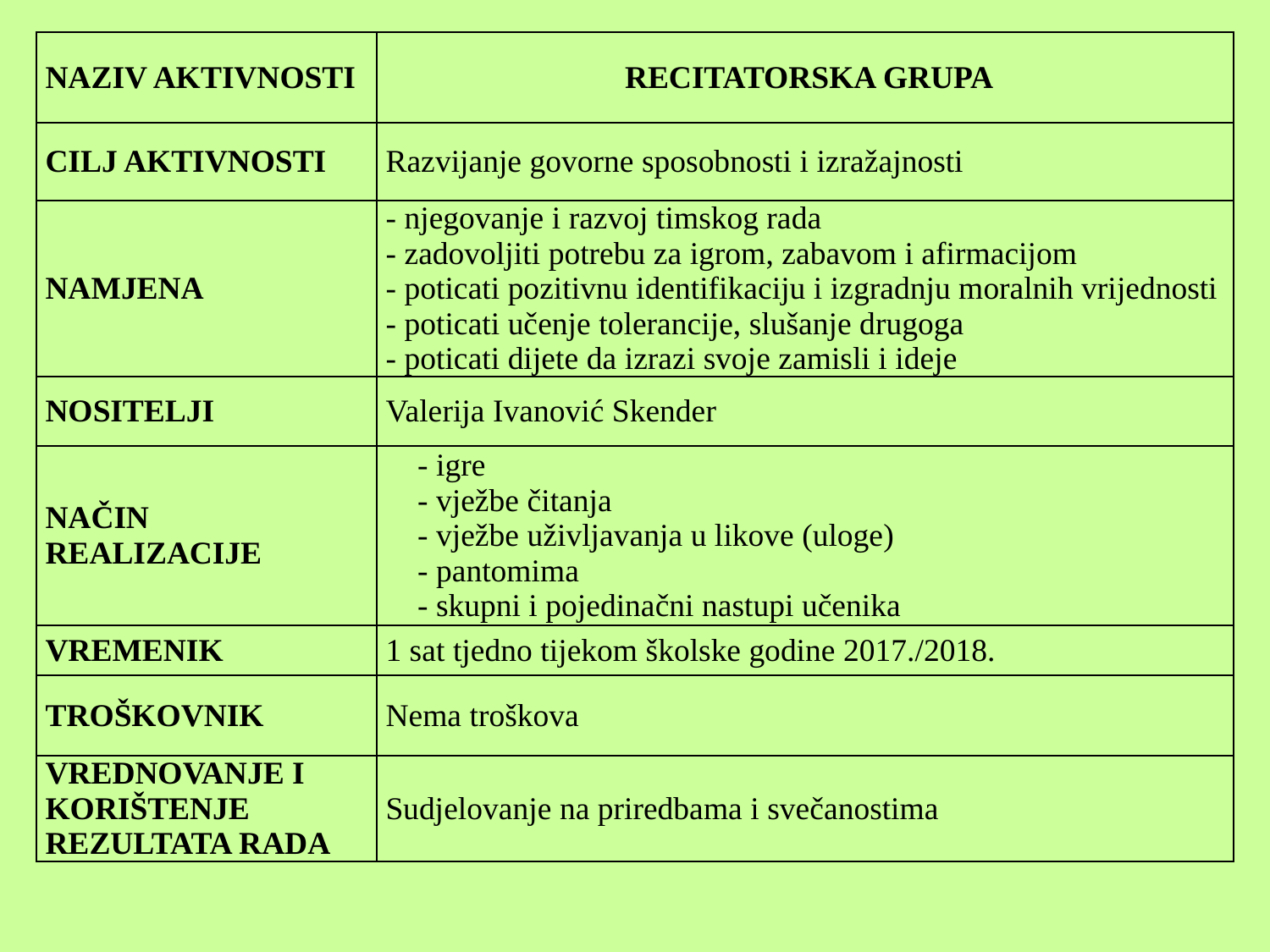

| NAZIV AKTIVNOSTI | RECITATORSKA GRUPA |
| --- | --- |
| CILJ AKTIVNOSTI | Razvijanje govorne sposobnosti i izražajnosti |
| NAMJENA | - njegovanje i razvoj timskog rada - zadovoljiti potrebu za igrom, zabavom i afirmacijom - poticati pozitivnu identifikaciju i izgradnju moralnih vrijednosti - poticati učenje tolerancije, slušanje drugoga - poticati dijete da izrazi svoje zamisli i ideje |
| NOSITELJI | Valerija Ivanović Skender |
| NAČIN REALIZACIJE | - igre - vježbe čitanja - vježbe uživljavanja u likove (uloge) - pantomima - skupni i pojedinačni nastupi učenika |
| VREMENIK | 1 sat tjedno tijekom školske godine 2017./2018. |
| TROŠKOVNIK | Nema troškova |
| VREDNOVANJE I KORIŠTENJE REZULTATA RADA | Sudjelovanje na priredbama i svečanostima |